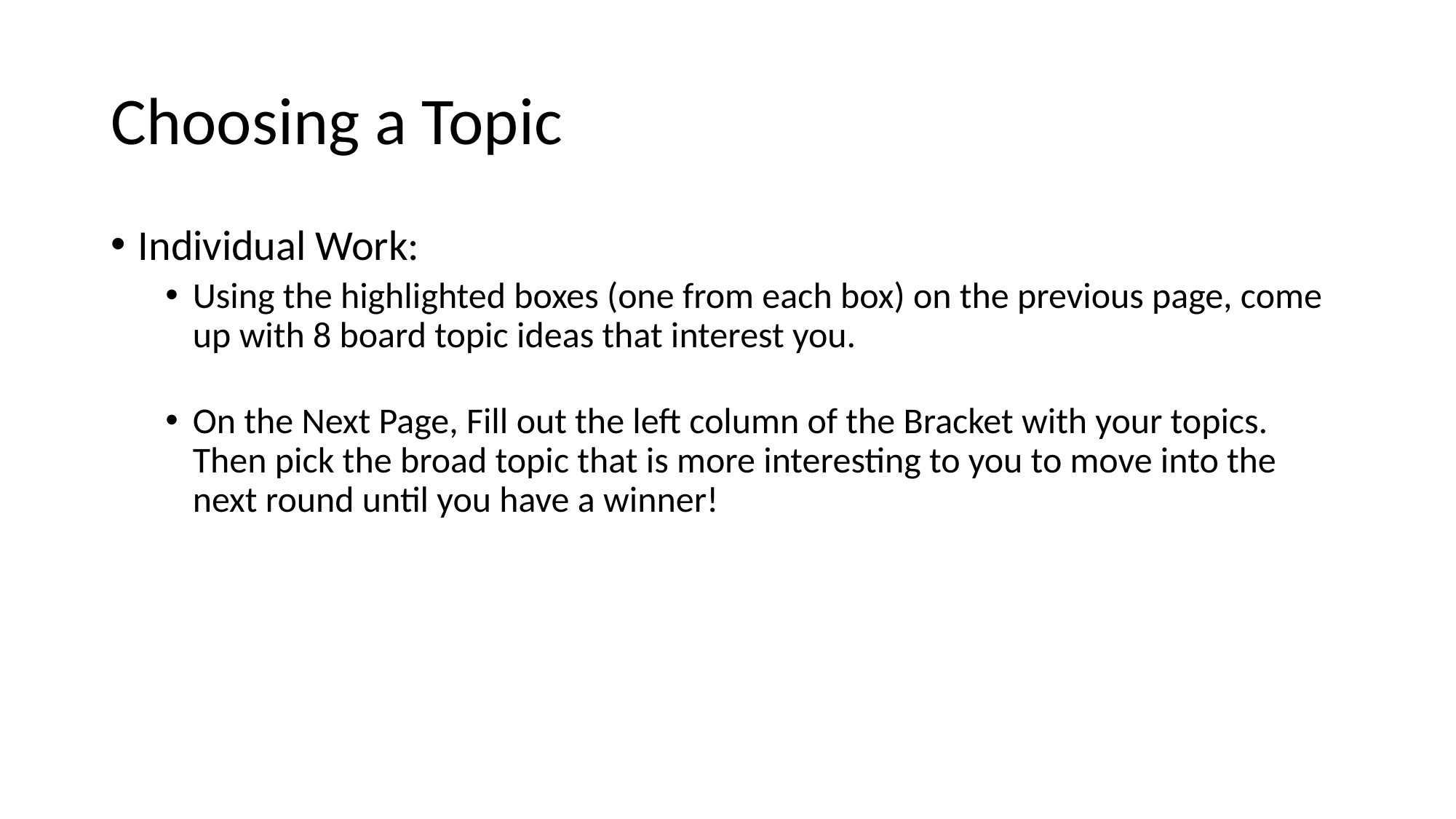

# Choosing a Topic
Individual Work:
Using the highlighted boxes (one from each box) on the previous page, come up with 8 board topic ideas that interest you.
On the Next Page, Fill out the left column of the Bracket with your topics. Then pick the broad topic that is more interesting to you to move into the next round until you have a winner!